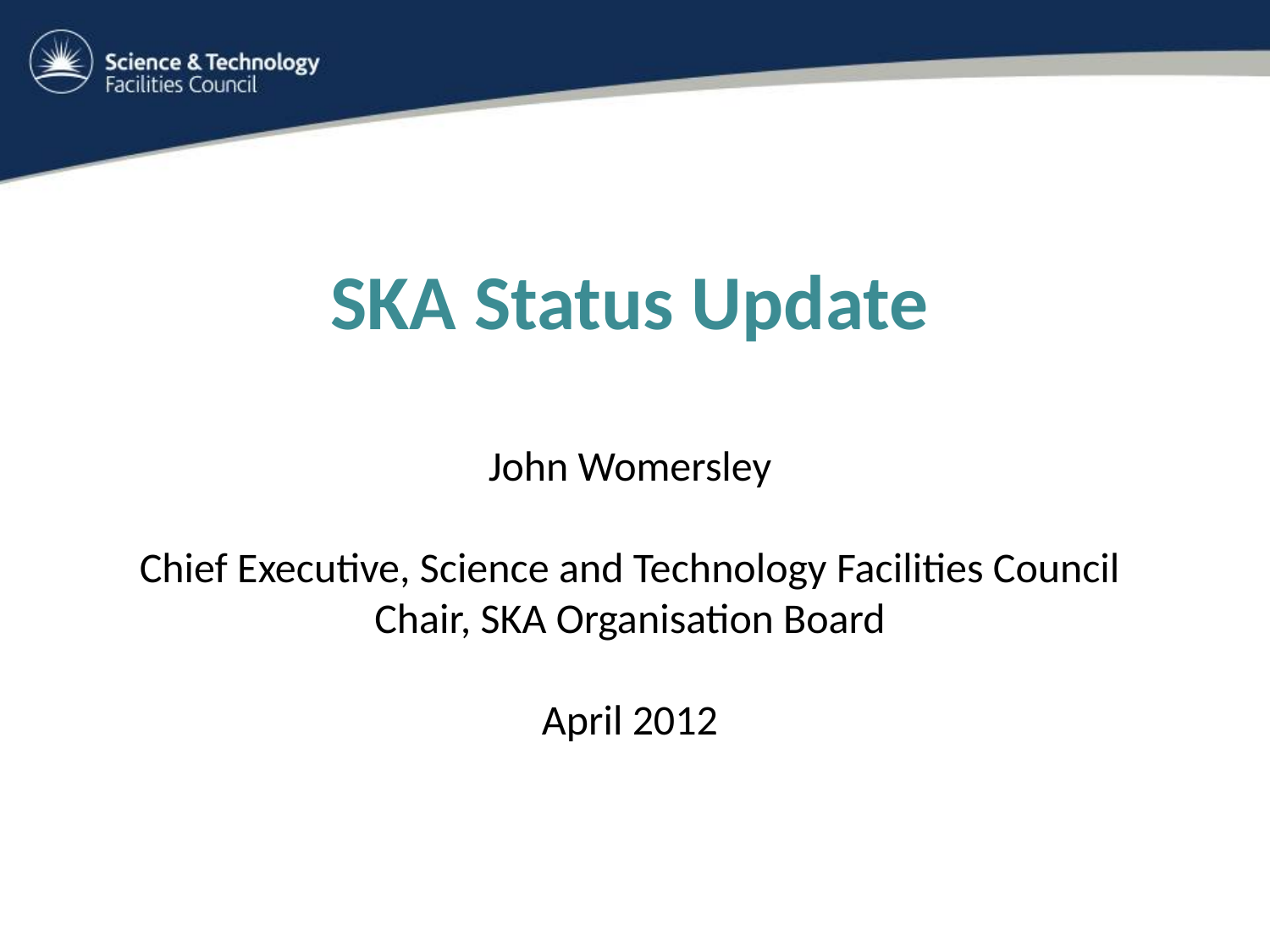

SKA Status Update

John Womersley

Chief Executive, Science and Technology Facilities Council
Chair, SKA Organisation Board

April 2012